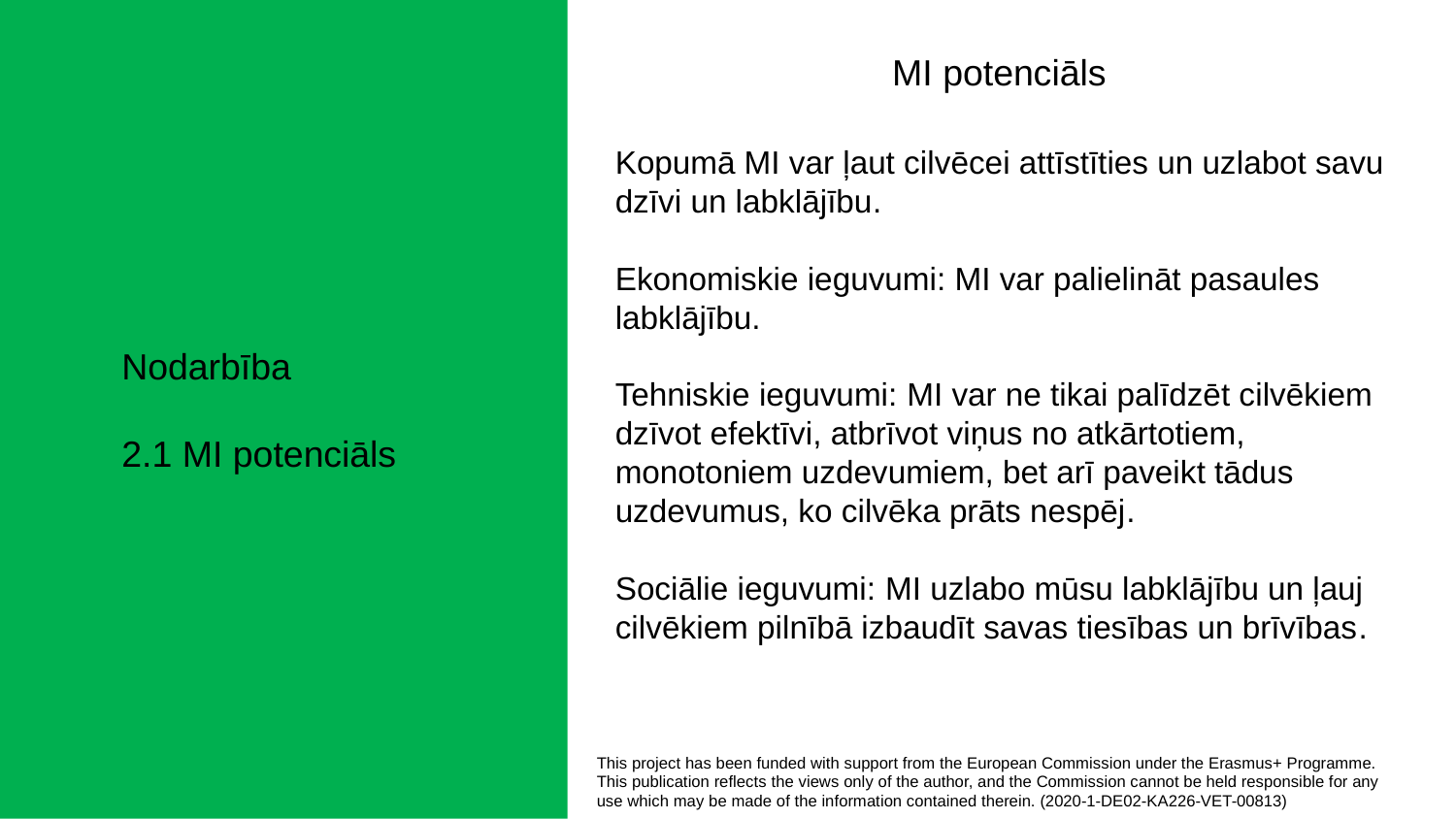

MI potenciāls
Kopumā MI var ļaut cilvēcei attīstīties un uzlabot savu dzīvi un labklājību.

Ekonomiskie ieguvumi: MI var palielināt pasaules labklājību.

Tehniskie ieguvumi: MI var ne tikai palīdzēt cilvēkiem dzīvot efektīvi, atbrīvot viņus no atkārtotiem, monotoniem uzdevumiem, bet arī paveikt tādus uzdevumus, ko cilvēka prāts nespēj.

Sociālie ieguvumi: MI uzlabo mūsu labklājību un ļauj cilvēkiem pilnībā izbaudīt savas tiesības un brīvības.
Nodarbība

2.1 MI potenciāls
This project has been funded with support from the European Commission under the Erasmus+ Programme.
This publication reflects the views only of the author, and the Commission cannot be held responsible for any
use which may be made of the information contained therein. (2020-1-DE02-KA226-VET-00813)